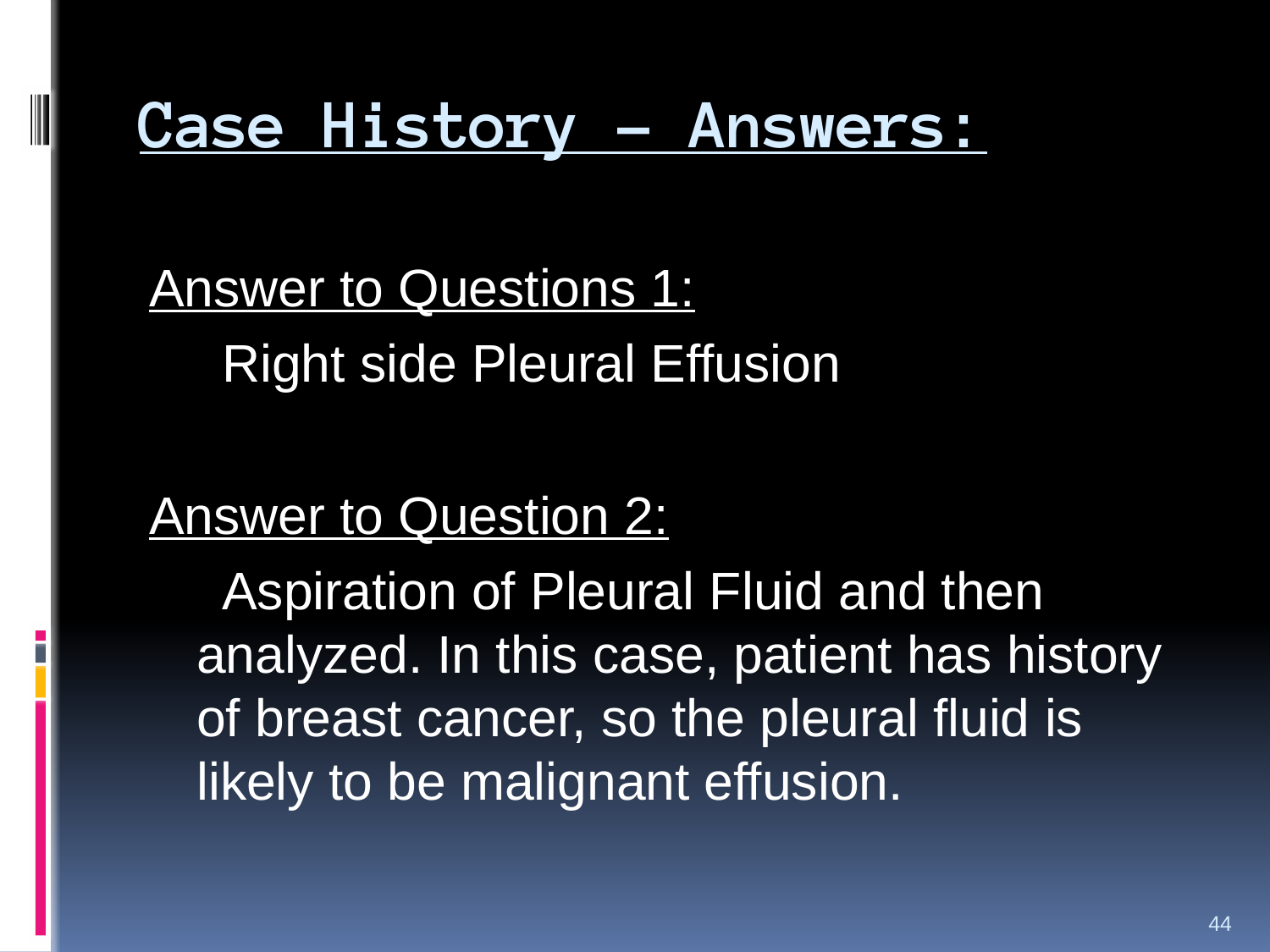

# Case History - Answers:
Answer to Questions 1:
     Right side Pleural Effusion

Answer to Question 2:
     Aspiration of Pleural Fluid and then analyzed. In this case, patient has history of breast cancer, so the pleural fluid is likely to be malignant effusion.
44